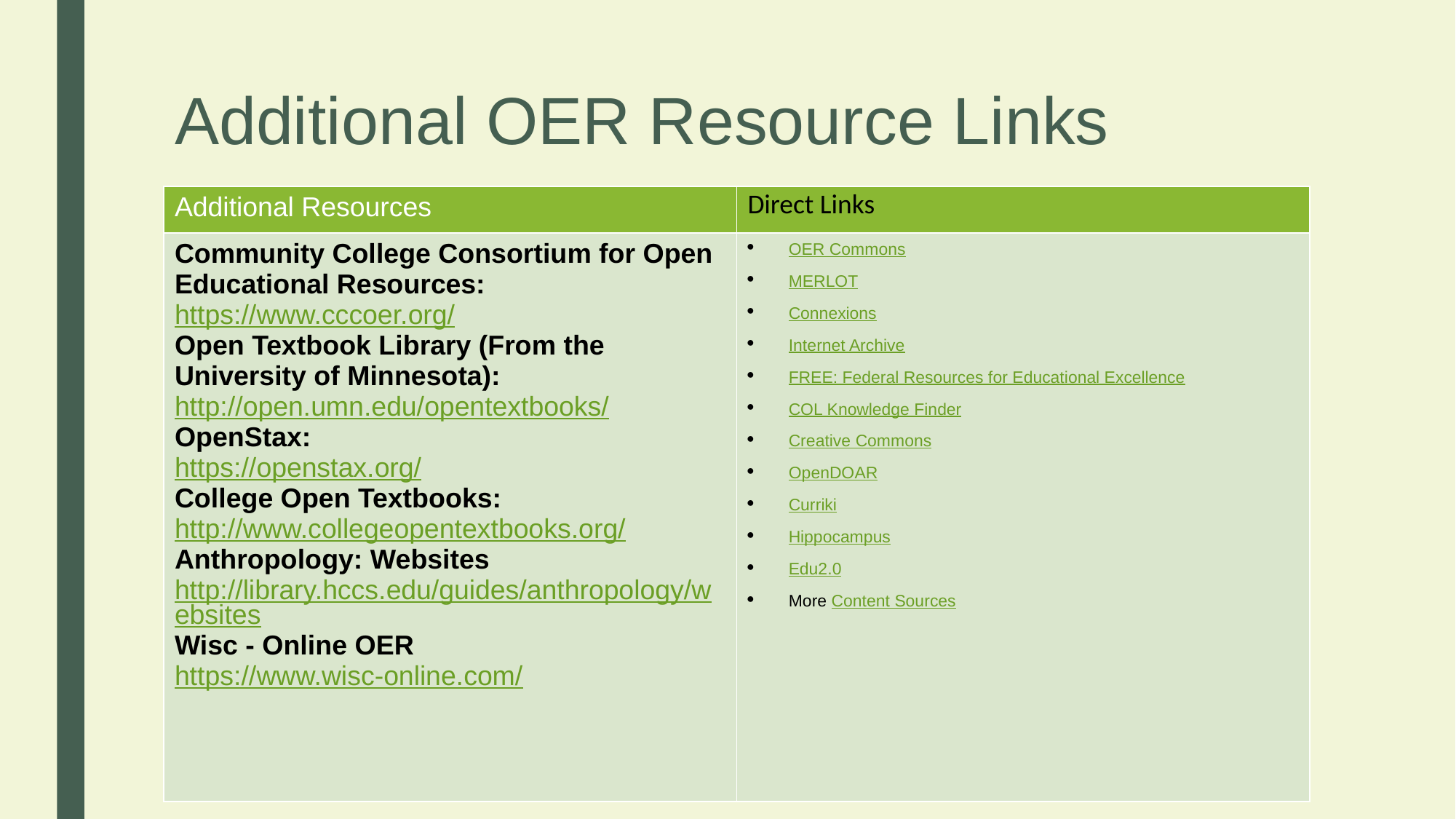

# Additional OER Resource Links
| Additional Resources | Direct Links |
| --- | --- |
| Community College Consortium for Open Educational Resources: https://www.cccoer.org/ Open Textbook Library (From the University of Minnesota): http://open.umn.edu/opentextbooks/ OpenStax: https://openstax.org/ College Open Textbooks: http://www.collegeopentextbooks.org/ Anthropology: Websites http://library.hccs.edu/guides/anthropology/websites Wisc - Online OER https://www.wisc-online.com/ | OER Commons MERLOT Connexions Internet Archive FREE: Federal Resources for Educational Excellence COL Knowledge Finder Creative Commons OpenDOAR Curriki Hippocampus Edu2.0 More Content Sources |